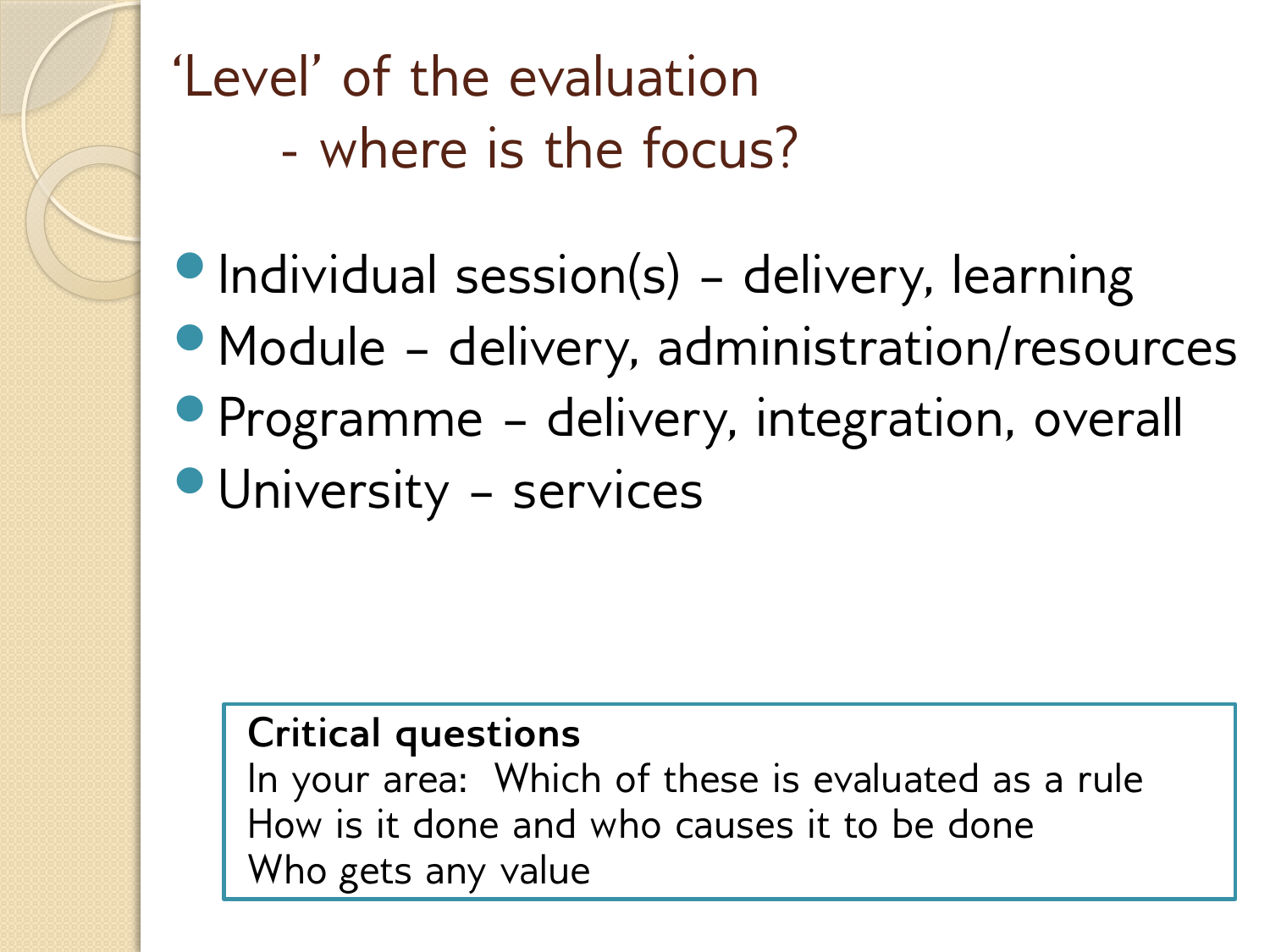

# ‘Level’ of the evaluation - where is the focus?
Individual session(s) – delivery, learning
Module – delivery, administration/resources
Programme – delivery, integration, overall
University – services

Critical questions
In your area:  Which of these is evaluated as a rule
How is it done and who causes it to be done
Who gets any value